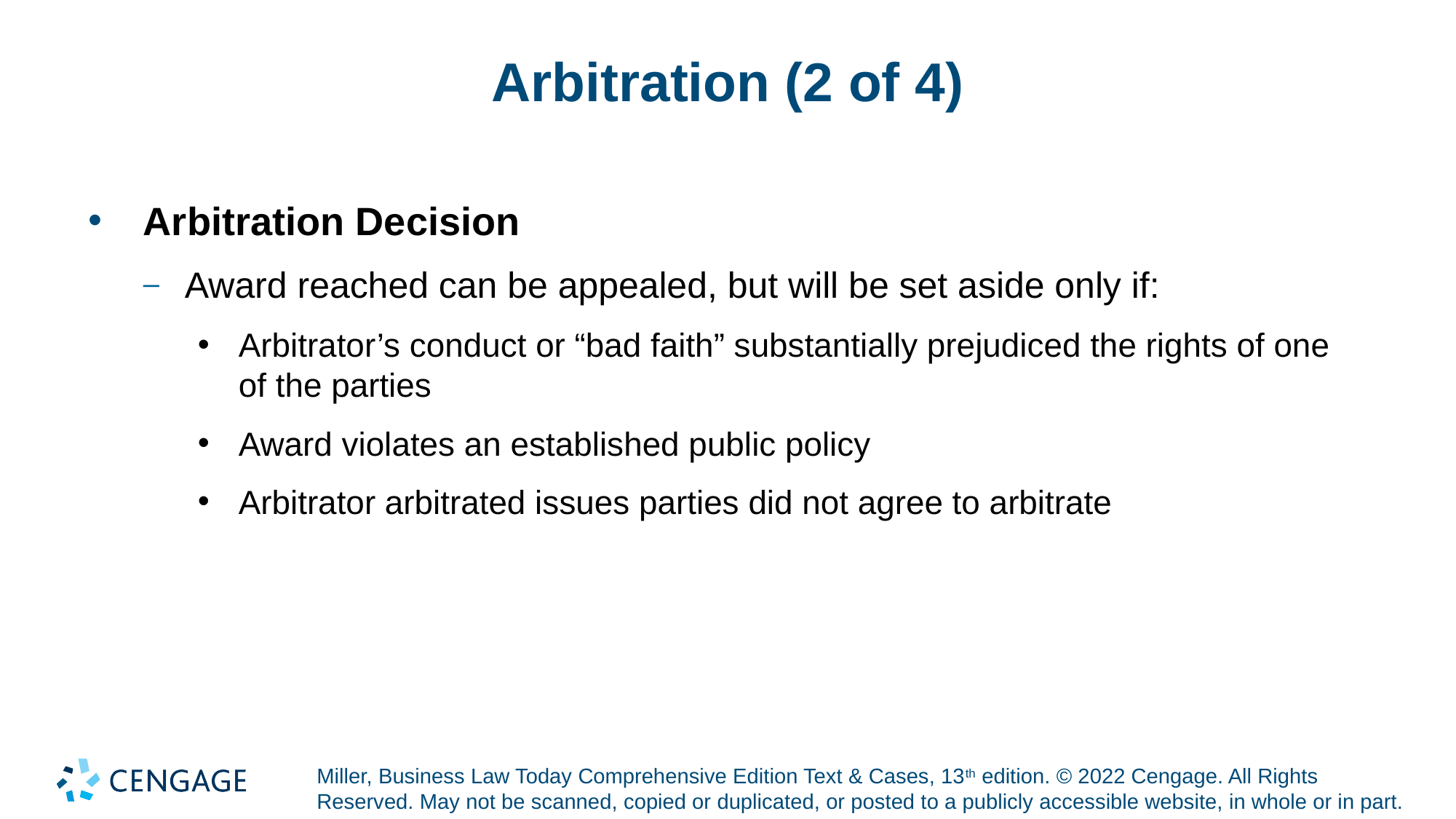

# Arbitration (2 of 4)
Arbitration Decision
Award reached can be appealed, but will be set aside only if:
Arbitrator’s conduct or “bad faith” substantially prejudiced the rights of one of the parties
Award violates an established public policy
Arbitrator arbitrated issues parties did not agree to arbitrate